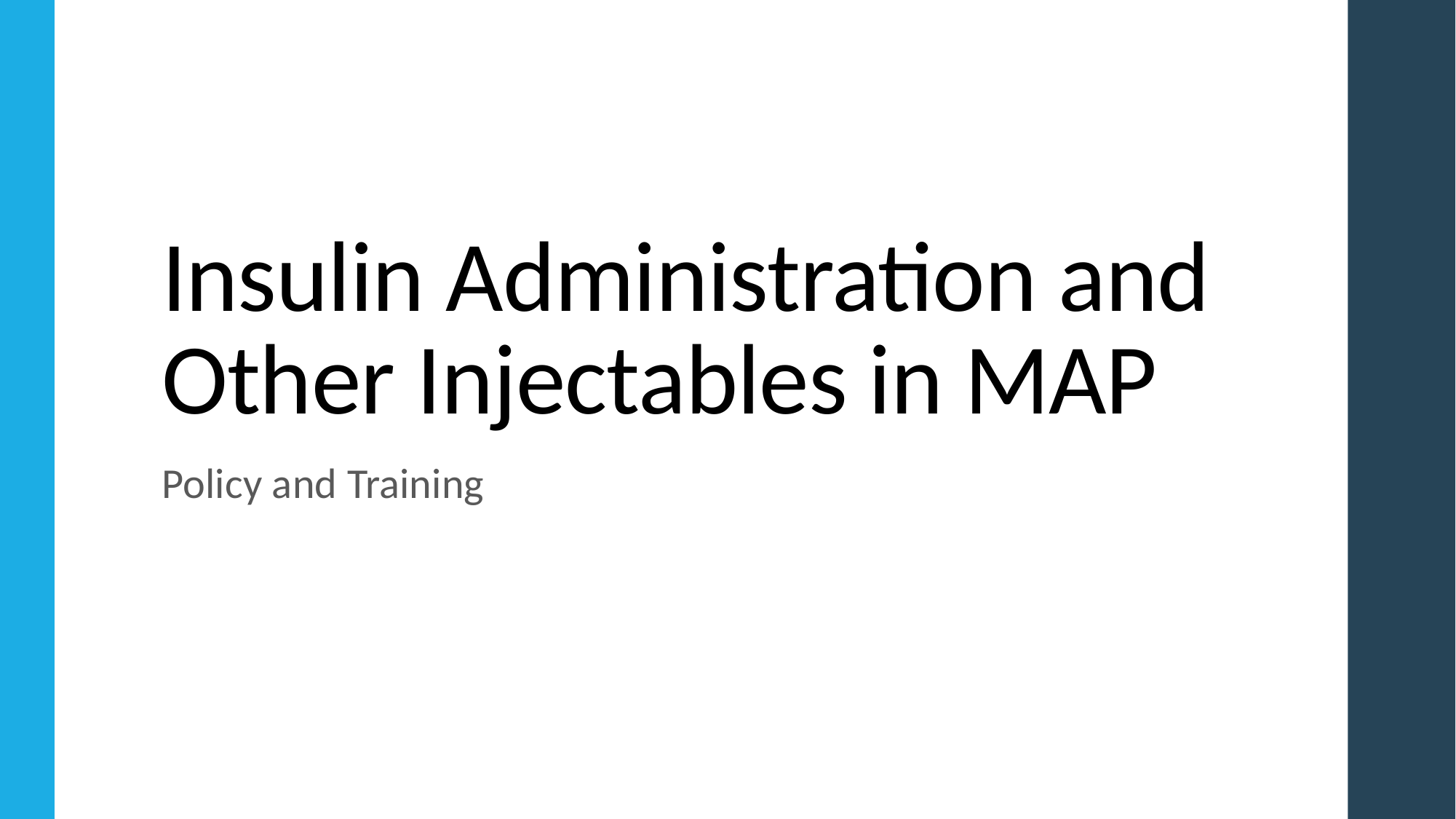

# Insulin Administration and Other Injectables in MAP
Policy and Training